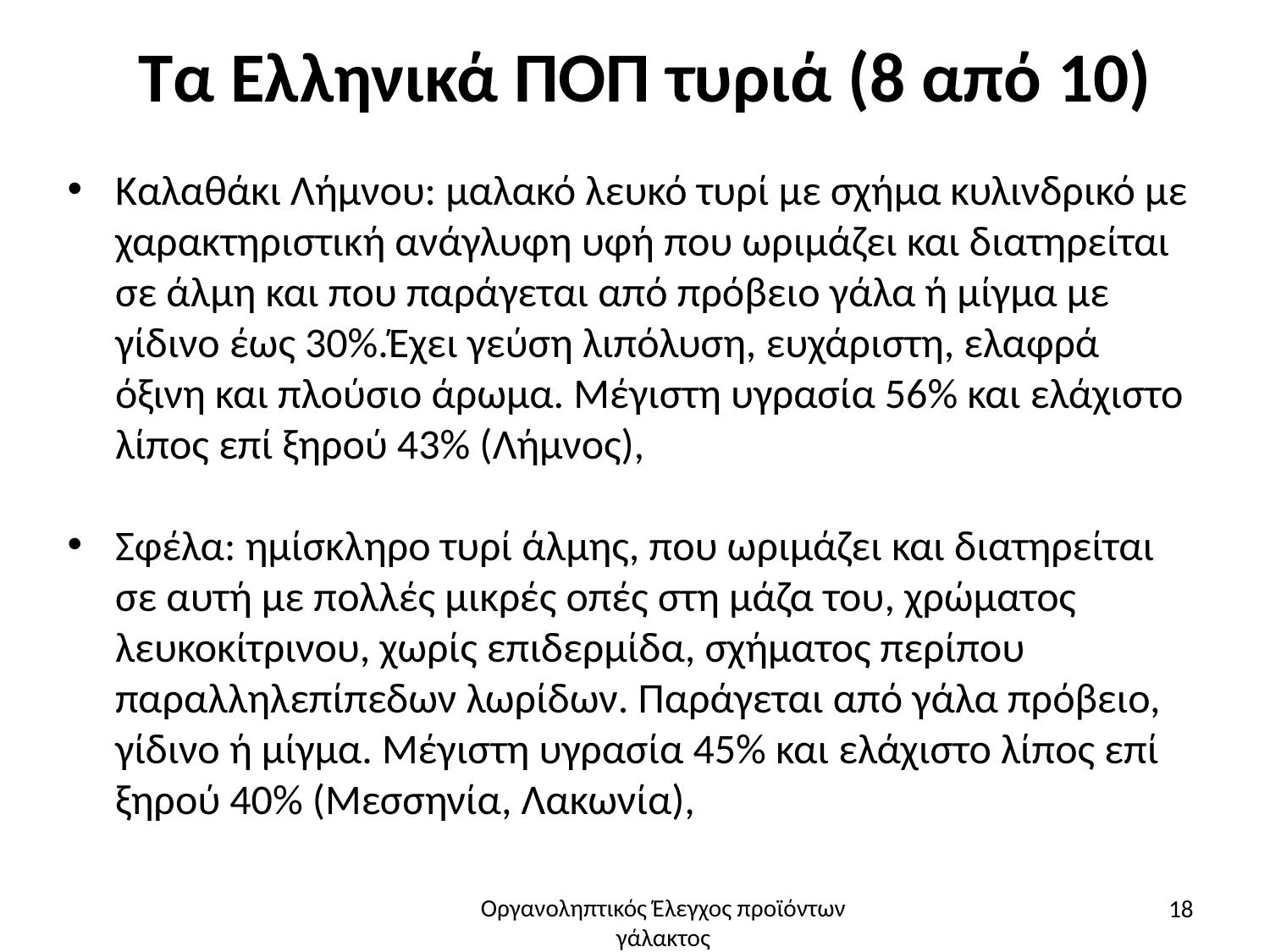

# Τα Ελληνικά ΠΟΠ τυριά (8 από 10)
Καλαθάκι Λήμνου: μαλακό λευκό τυρί με σχήμα κυλινδρικό με χαρακτηριστική ανάγλυφη υφή που ωριμάζει και διατηρείται σε άλμη και που παράγεται από πρόβειο γάλα ή μίγμα με γίδινο έως 30%.Έχει γεύση λιπόλυση, ευχάριστη, ελαφρά όξινη και πλούσιο άρωμα. Μέγιστη υγρασία 56% και ελάχιστο λίπος επί ξηρού 43% (Λήμνος),

Σφέλα: ημίσκληρο τυρί άλμης, που ωριμάζει και διατηρείται σε αυτή με πολλές μικρές οπές στη μάζα του, χρώματος λευκοκίτρινου, χωρίς επιδερμίδα, σχήματος περίπου παραλληλεπίπεδων λωρίδων. Παράγεται από γάλα πρόβειο, γίδινο ή μίγμα. Μέγιστη υγρασία 45% και ελάχιστο λίπος επί ξηρού 40% (Μεσσηνία, Λακωνία),
18
Οργανοληπτικός Έλεγχος προϊόντων γάλακτος